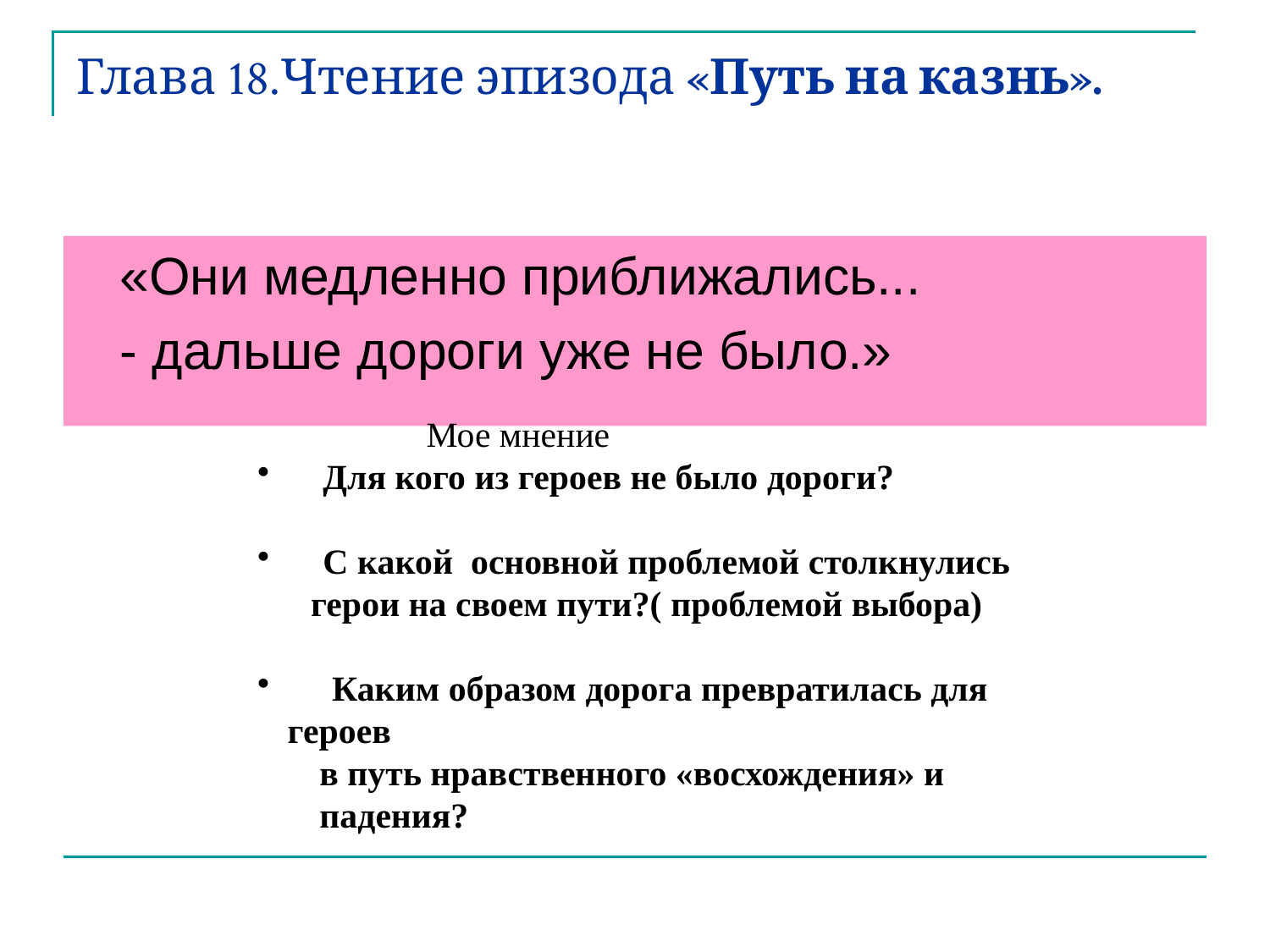

# Глава 18.Чтение эпизода «Путь на казнь».
   «Они медленно приближались...
   - дальше дороги уже не было.»
                   Мое мнение
    Для кого из героев не было дороги?

    С какой  основной проблемой столкнулись
      герои на своем пути?( проблемой выбора)

     Каким образом дорога превратилась для героев
       в путь нравственного «восхождения» и
       падения?